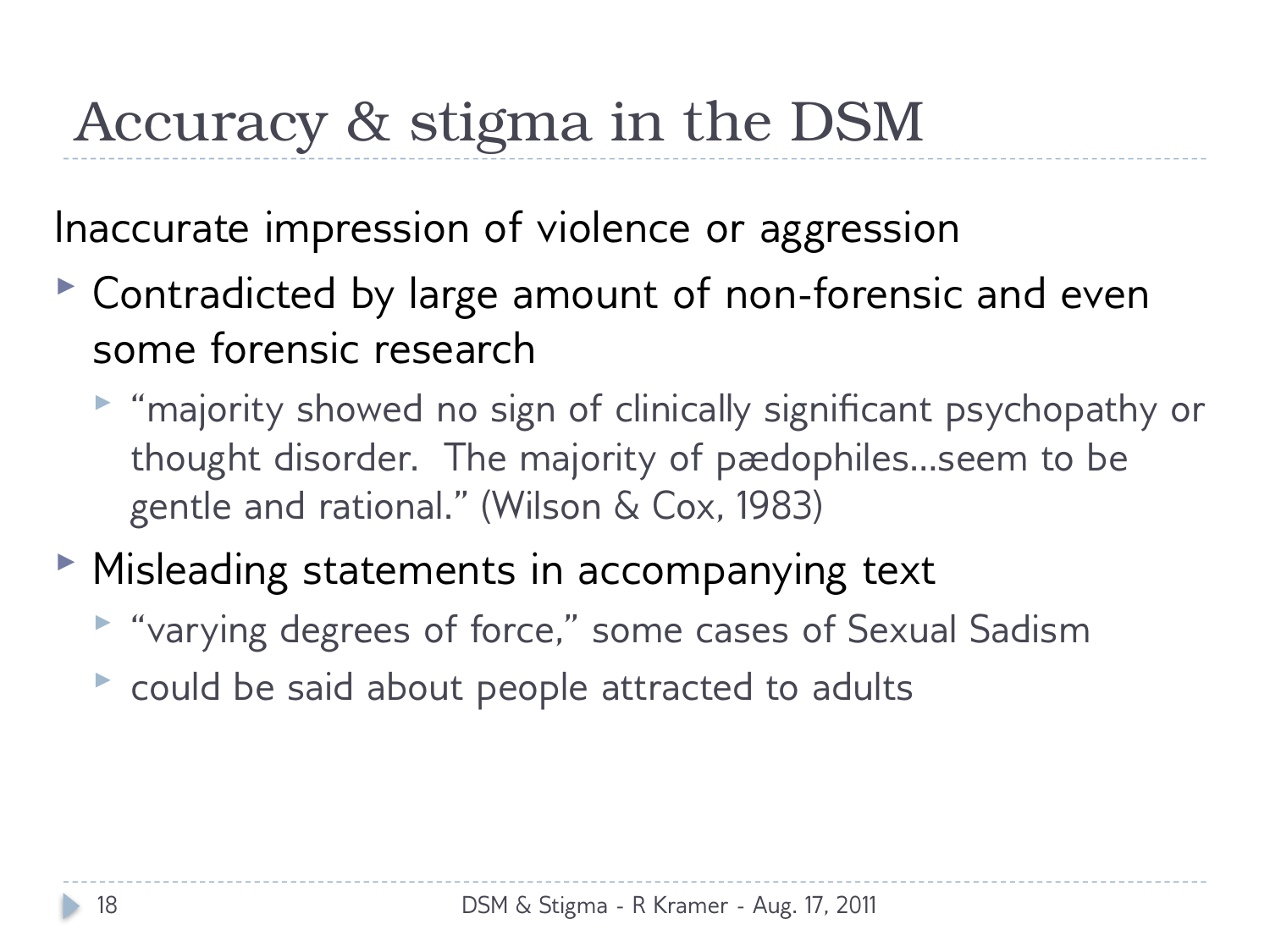

# Accuracy & stigma in the DSM
Inaccurate impression of violence or aggression
Contradicted by large amount of non-forensic and even some forensic research
“majority showed no sign of clinically significant psychopathy or thought disorder.  The majority of paedophiles…seem to be gentle and rational.” (Wilson & Cox, 1983)
Misleading statements in accompanying text
“varying degrees of force,” some cases of Sexual Sadism
could be said about people attracted to adults
18
DSM & Stigma - R Kramer - Aug. 17, 2011